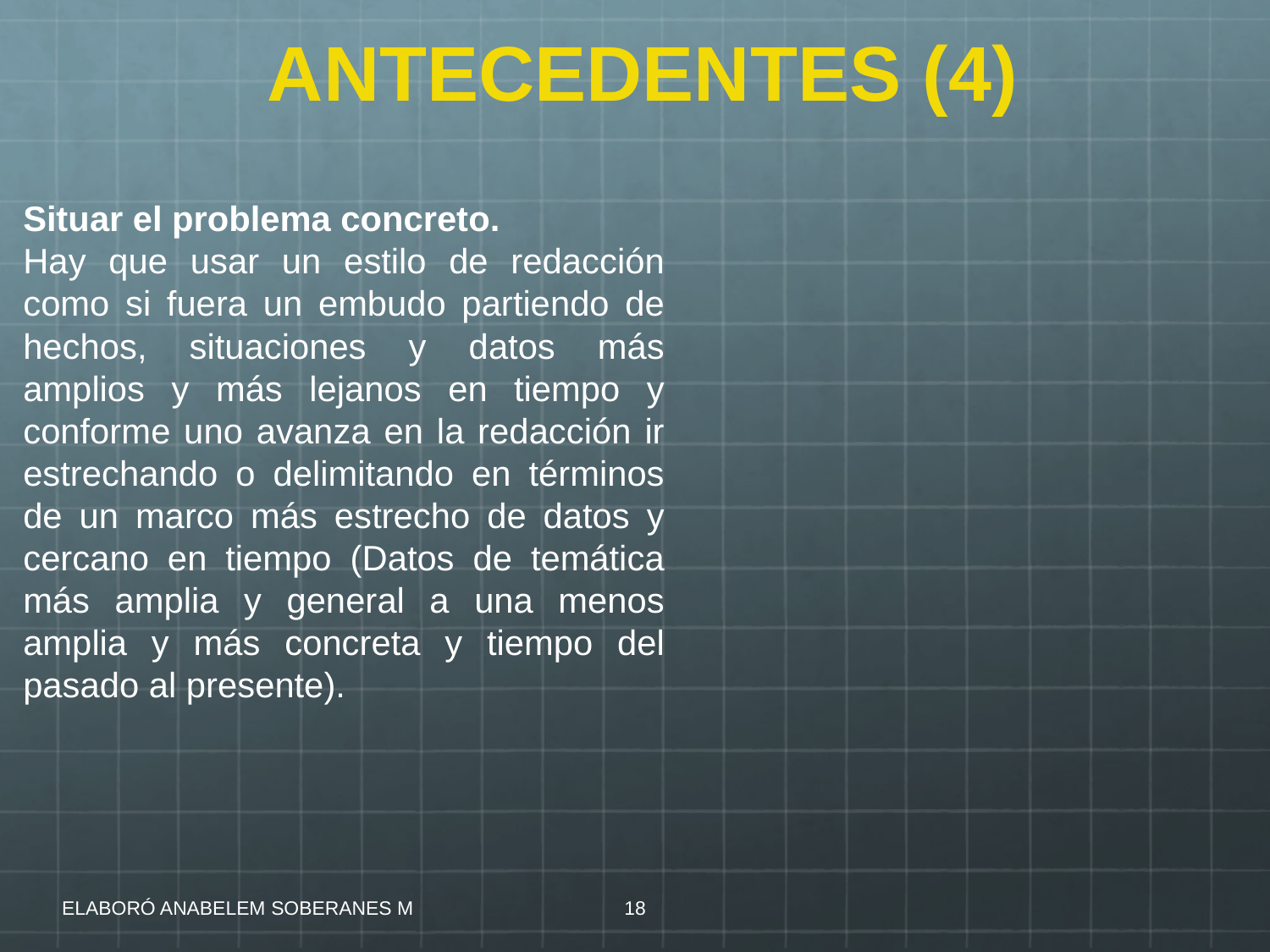

# ANTECEDENTES (4)
Situar el problema concreto.
Hay que usar un estilo de redacción como si fuera un embudo partiendo de hechos, situaciones y datos más amplios y más lejanos en tiempo y conforme uno avanza en la redacción ir estrechando o delimitando en términos de un marco más estrecho de datos y cercano en tiempo (Datos de temática más amplia y general a una menos amplia y más concreta y tiempo del pasado al presente).

ELABORÓ ANABELEM SOBERANES M
18